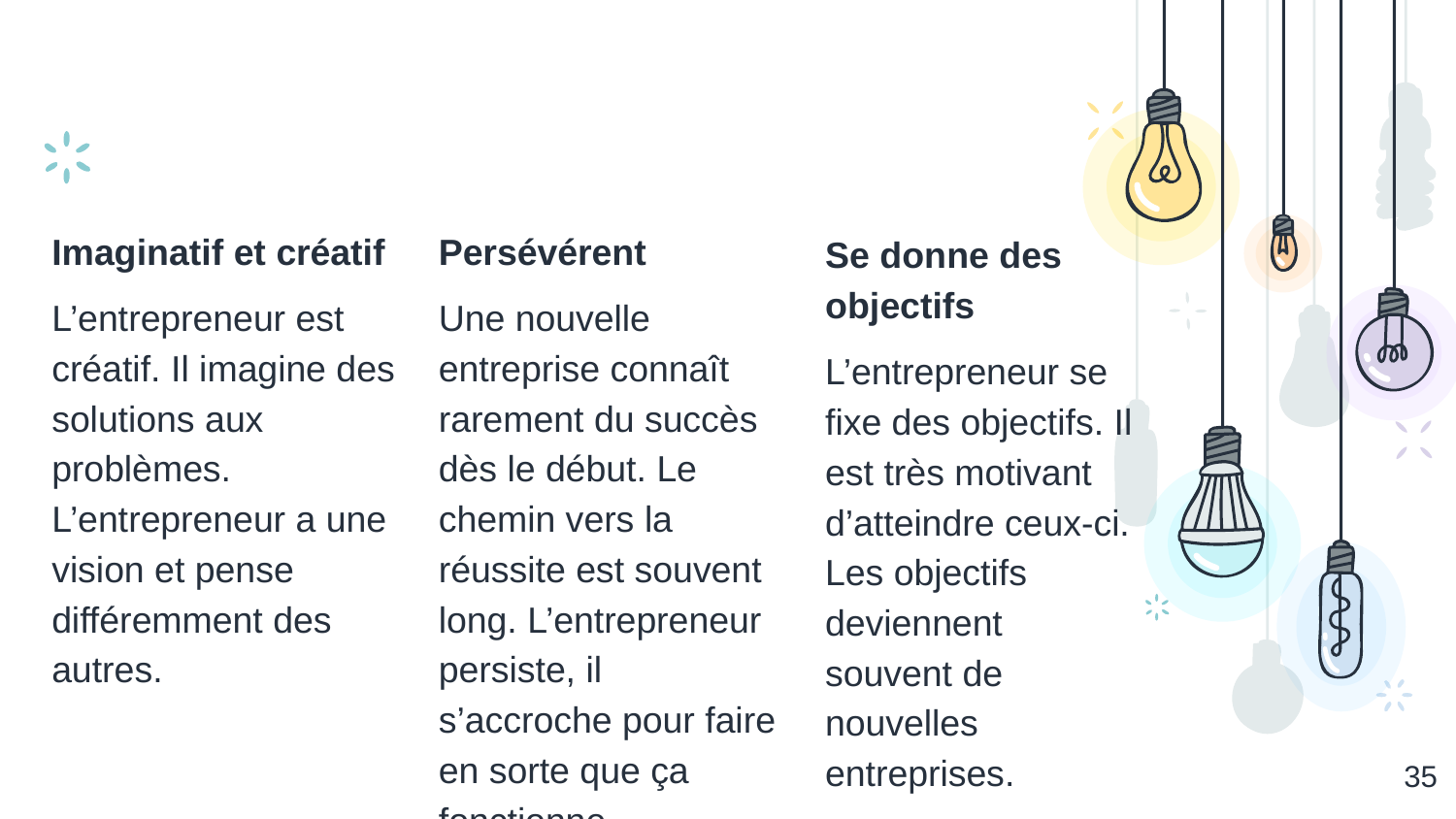

Imaginatif et créatif
L’entrepreneur est créatif. Il imagine des solutions aux problèmes. L’entrepreneur a une vision et pense différemment des autres.

Persévérent
Une nouvelle entreprise connaît rarement du succès dès le début. Le chemin vers la réussite est souvent long. L’entrepreneur persiste, il s’accroche pour faire en sorte que ça fonctionne.

Se donne des objectifs
L’entrepreneur se fixe des objectifs. Il est très motivant d’atteindre ceux-ci. Les objectifs deviennent souvent de nouvelles entreprises.

35